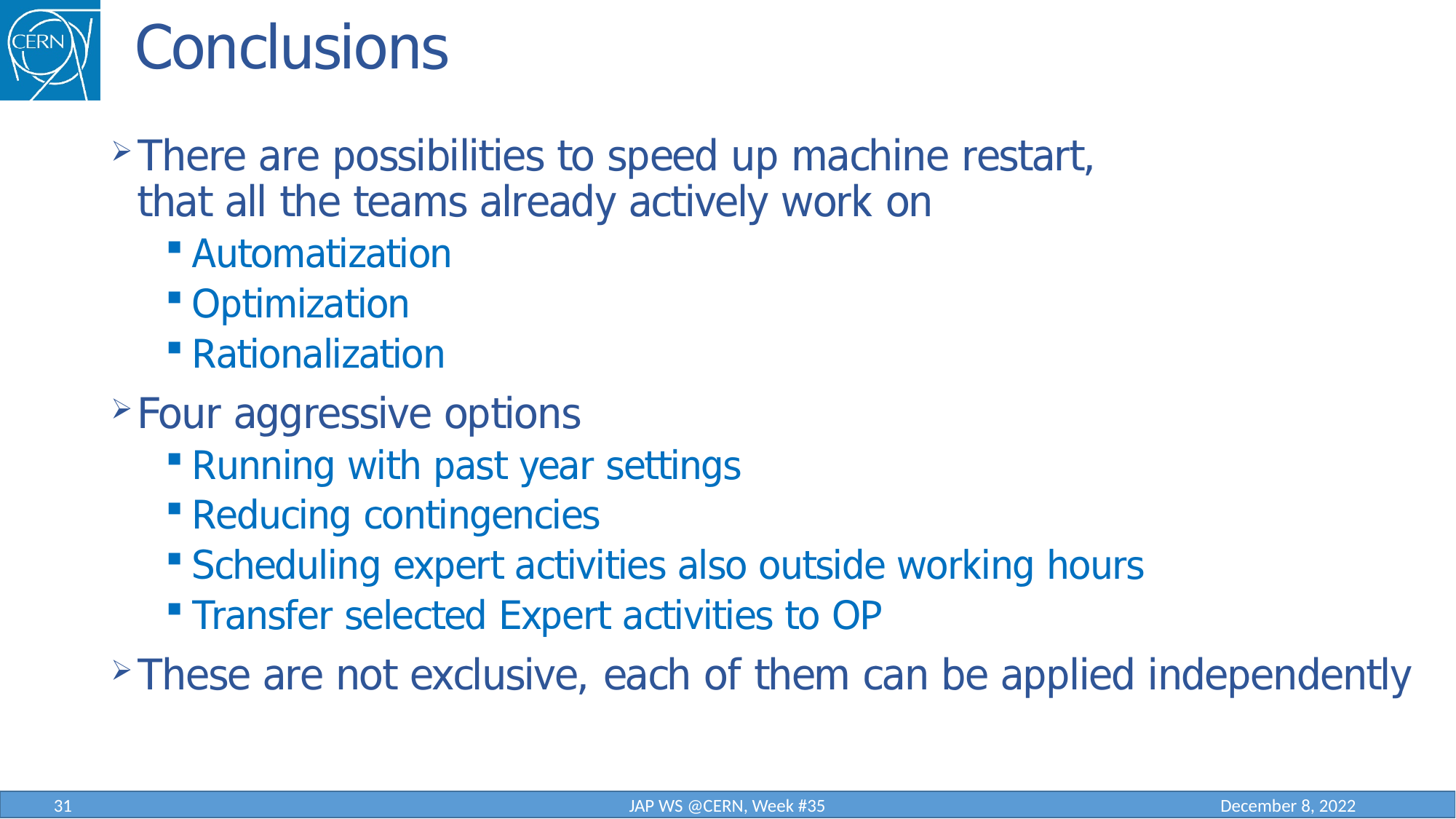

# Conclusions
There are possibilities to speed up machine restart,
that all the teams already actively work on
Automatization
Optimization
Rationalization
Four aggressive options
Running with past year settings
Reducing contingencies
Scheduling expert activities also outside working hours
Transfer selected Expert activities to OP
These are not exclusive, each of them can be applied independently
31
JAP WS @CERN, Week #35
December 8, 2022